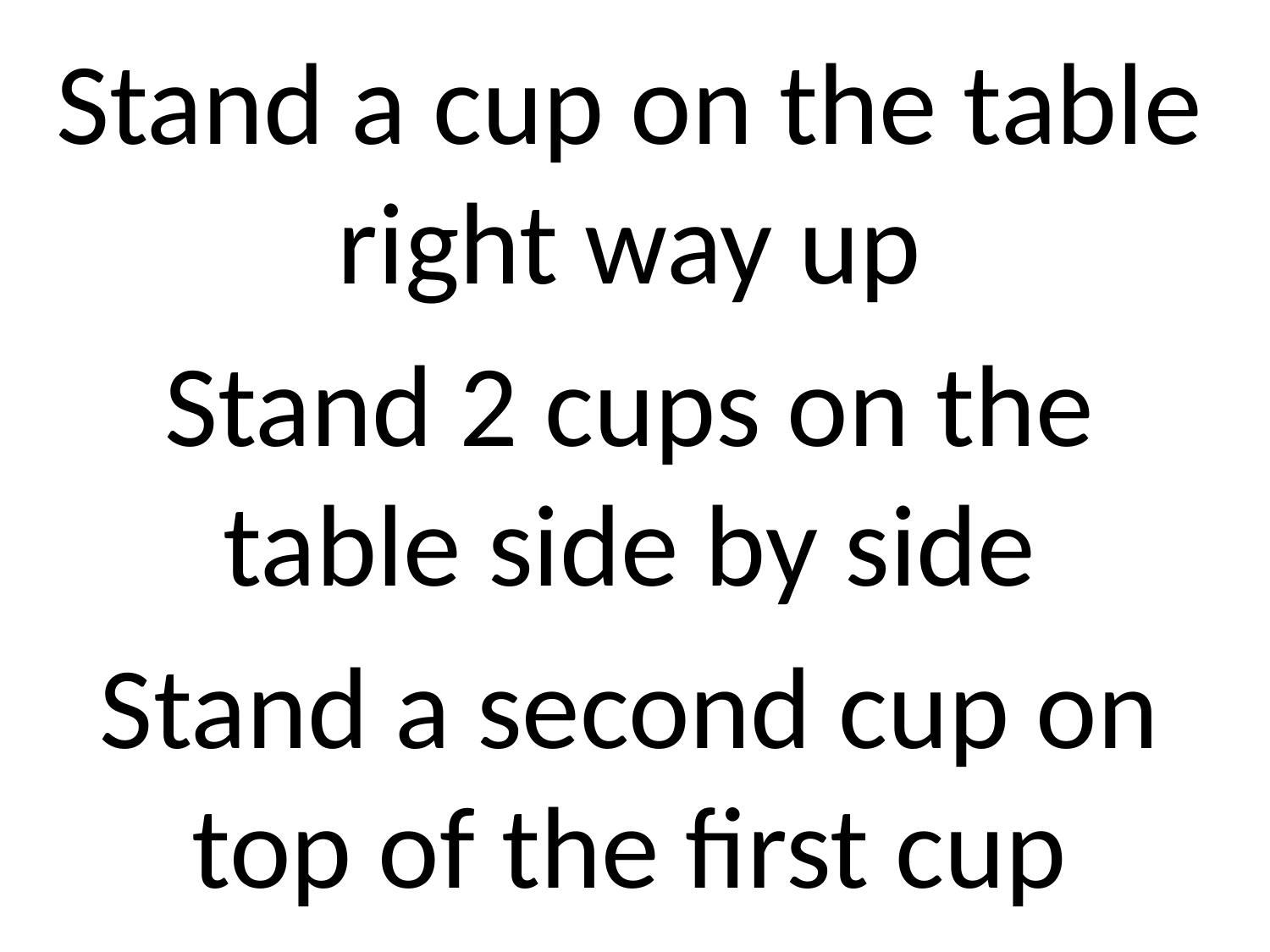

Stand a cup on the table right way up
Stand 2 cups on the table side by side
Stand a second cup on top of the first cup